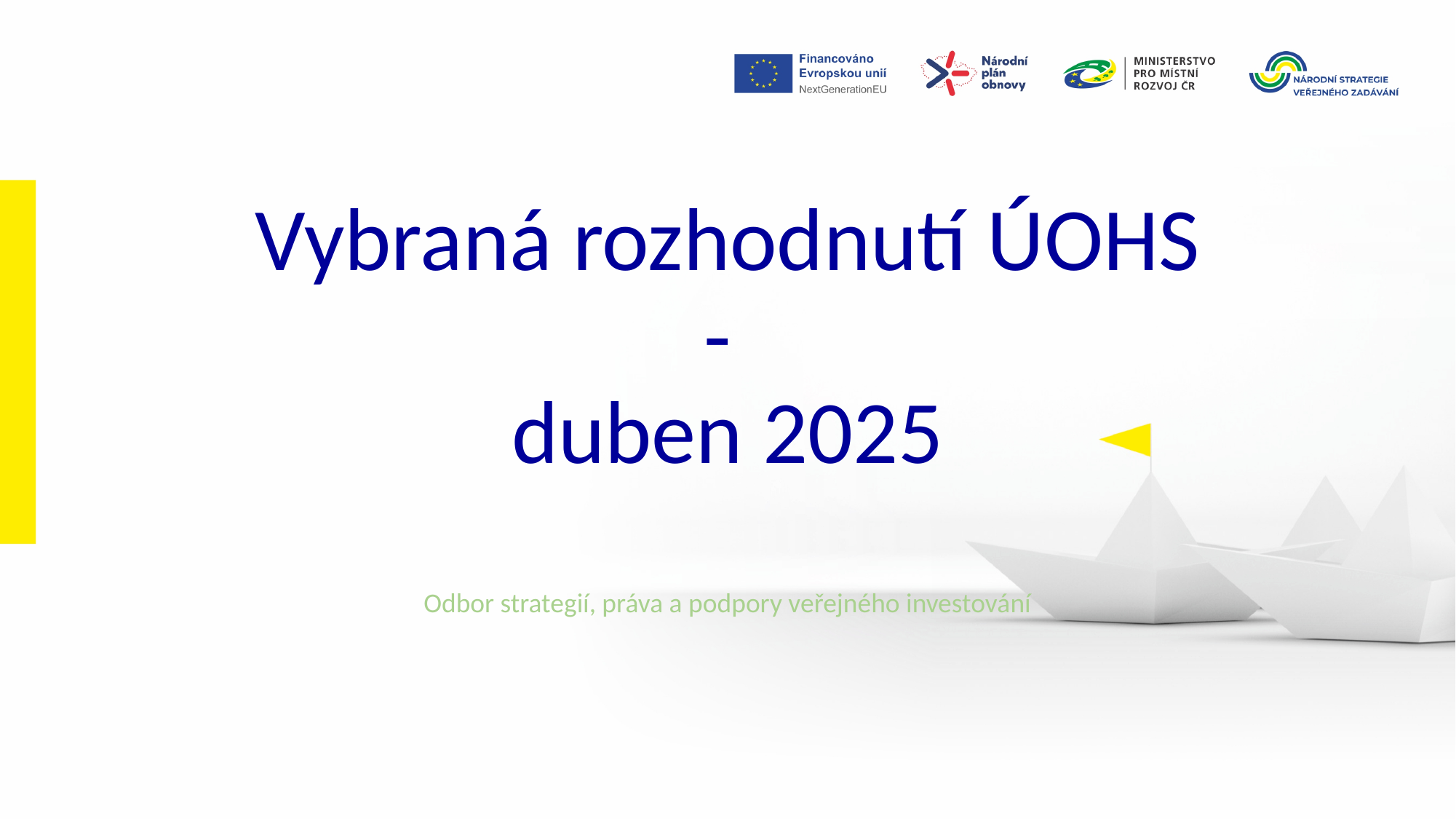

# Vybraná rozhodnutí ÚOHS - duben 2025
Odbor strategií, práva a podpory veřejného investování